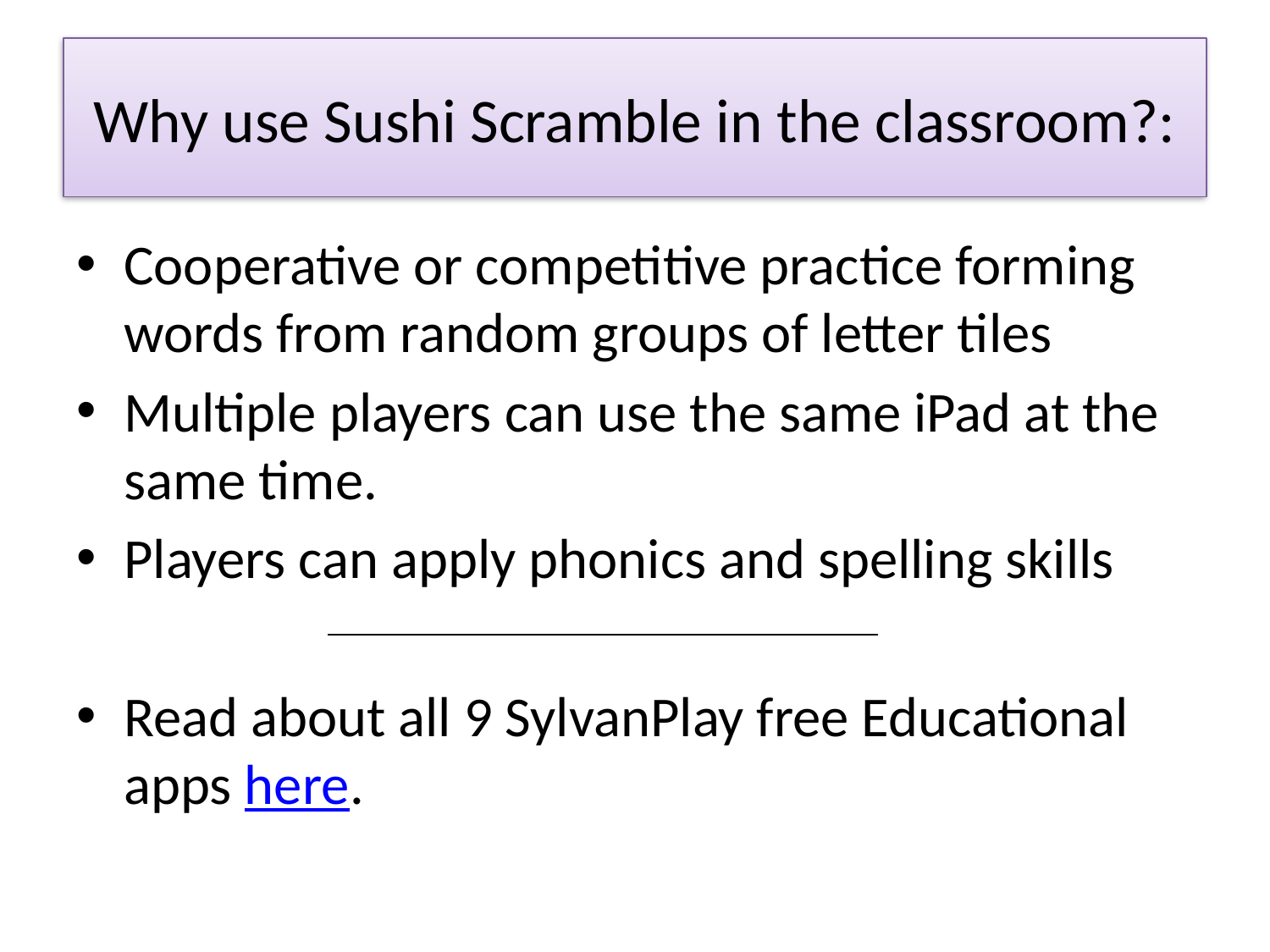

# Why use Sushi Scramble in the classroom?:
Cooperative or competitive practice forming words from random groups of letter tiles
Multiple players can use the same iPad at the same time.
Players can apply phonics and spelling skills

Read about all 9 SylvanPlay free Educational apps here.